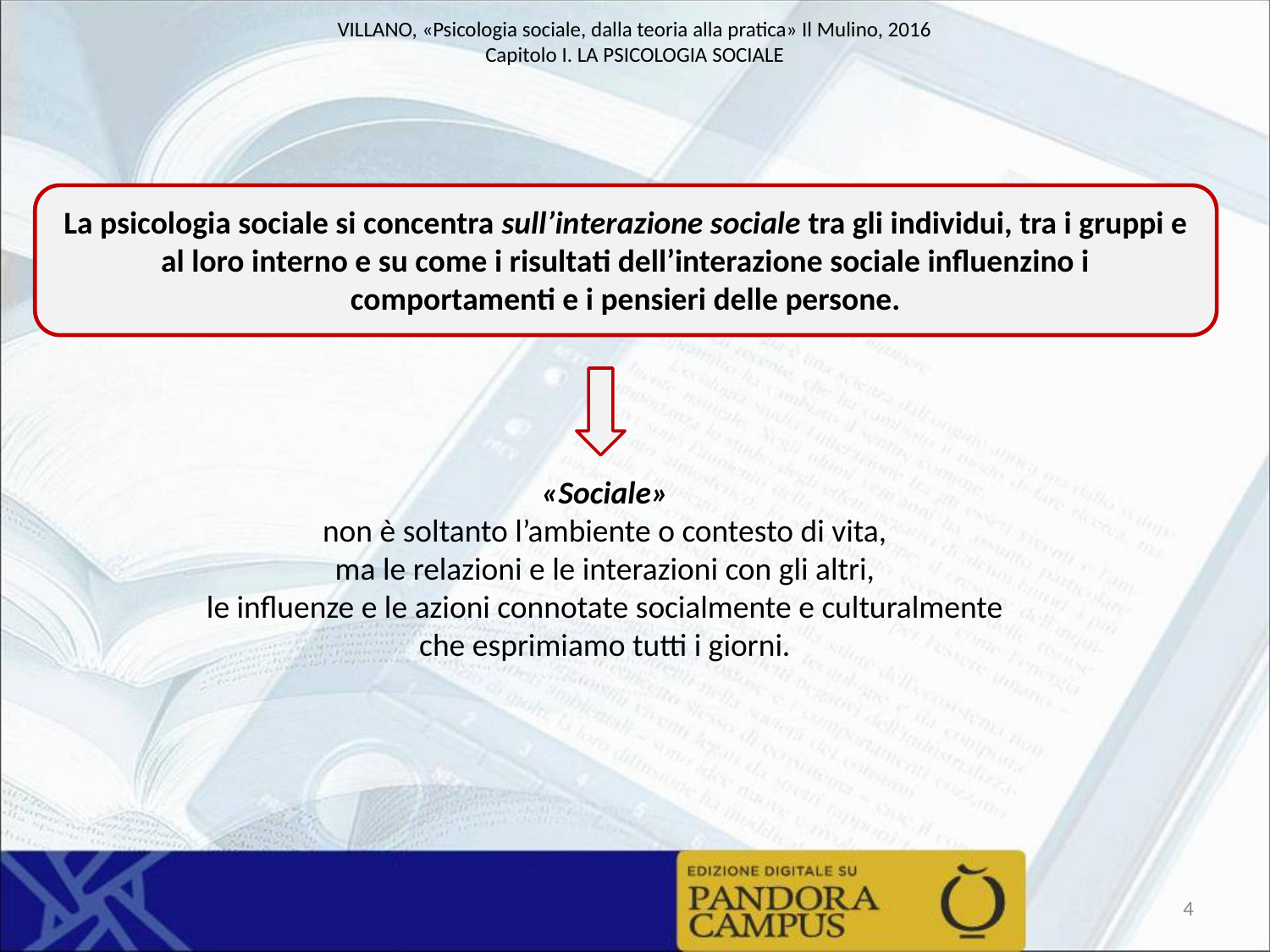

La psicologia sociale si concentra sull’interazione sociale tra gli individui, tra i gruppi e al loro interno e su come i risultati dell’interazione sociale influenzino i comportamenti e i pensieri delle persone.

«Sociale»
non è soltanto l’ambiente o contesto di vita,
 ma le relazioni e le interazioni con gli altri,
le influenze e le azioni connotate socialmente e culturalmente che esprimiamo tutti i giorni.
4